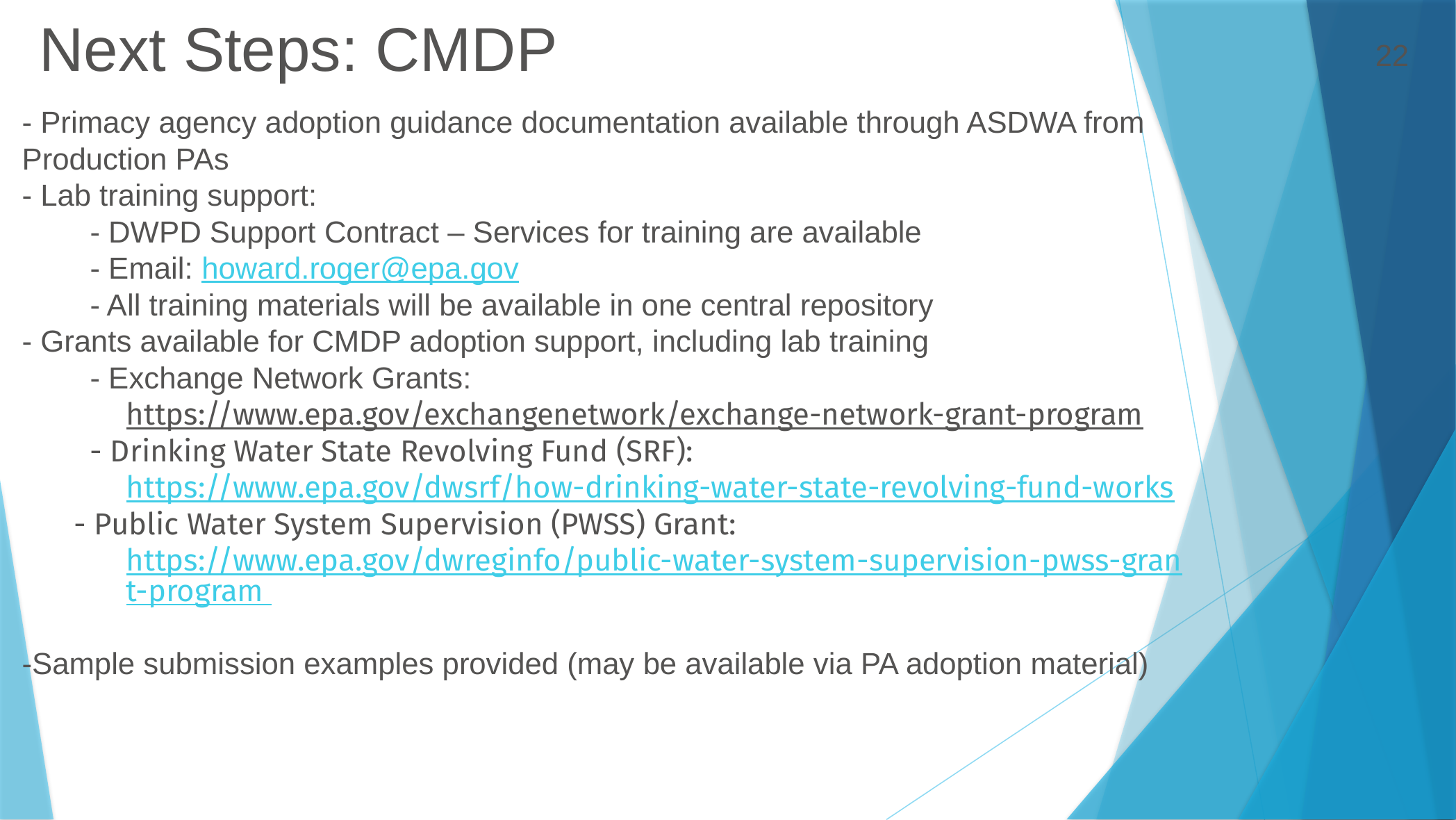

Next Steps: CMDP
22

- Primacy agency adoption guidance documentation available through ASDWA from Production PAs
- Lab training support:
        - DWPD Support Contract – Services for training are available
        - Email: howard.roger@epa.gov
        - All training materials will be available in one central repository
- Grants available for CMDP adoption support, including lab training
        - Exchange Network Grants:
https://www.epa.gov/exchangenetwork/exchange-network-grant-program
  - Drinking Water State Revolving Fund (SRF):
https://www.epa.gov/dwsrf/how-drinking-water-state-revolving-fund-works
- Public Water System Supervision (PWSS) Grant:
https://www.epa.gov/dwreginfo/public-water-system-supervision-pwss-grant-program
-Sample submission examples provided (may be available via PA adoption material)